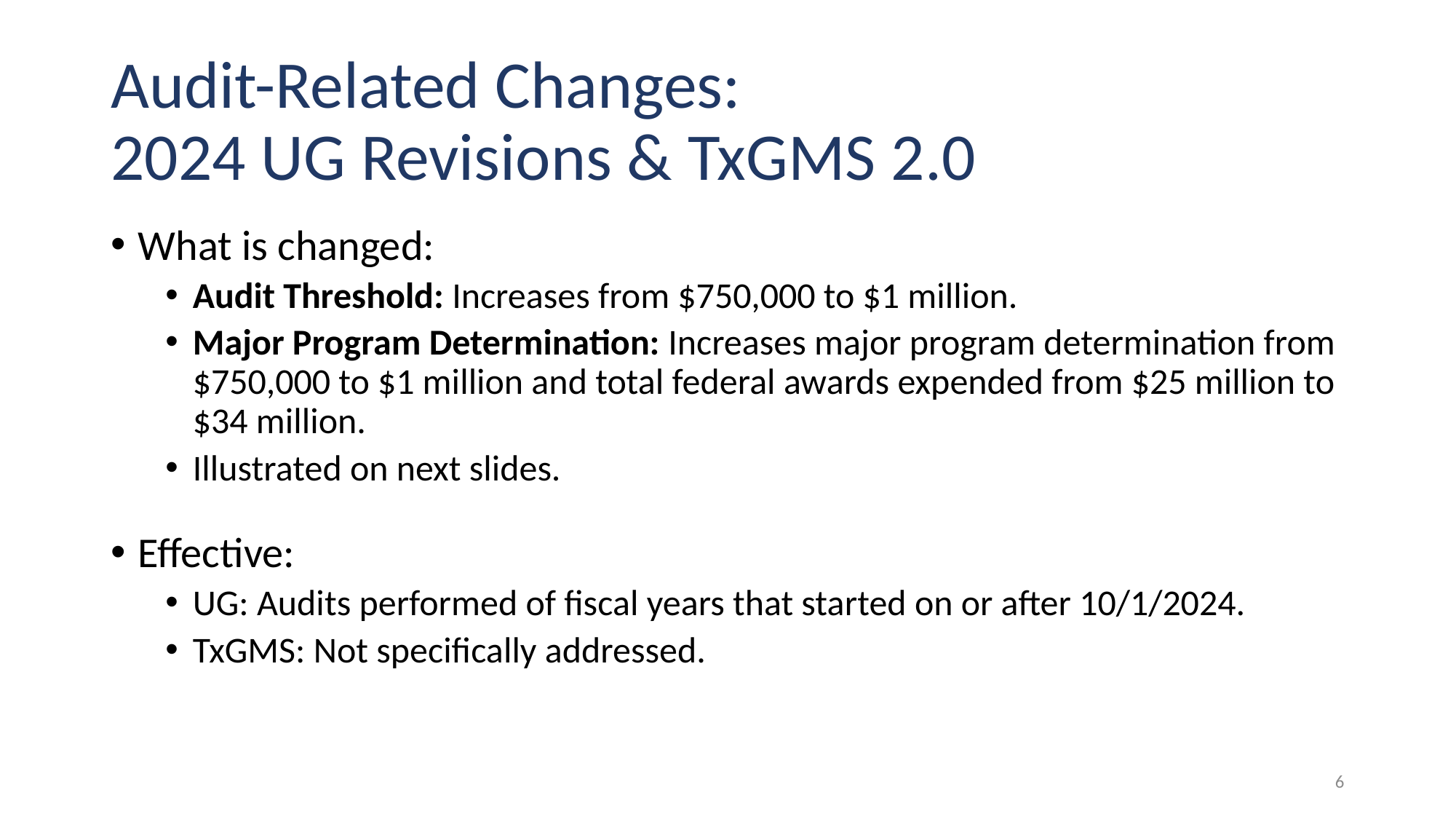

# Audit-Related Changes: 2024 UG Revisions & TxGMS 2.0
What is changed:
Audit Threshold: Increases from $750,000 to $1 million.
Major Program Determination: Increases major program determination from $750,000 to $1 million and total federal awards expended from $25 million to $34 million.
Illustrated on next slides.
Effective:
UG: Audits performed of fiscal years that started on or after 10/1/2024.
TxGMS: Not specifically addressed.

6